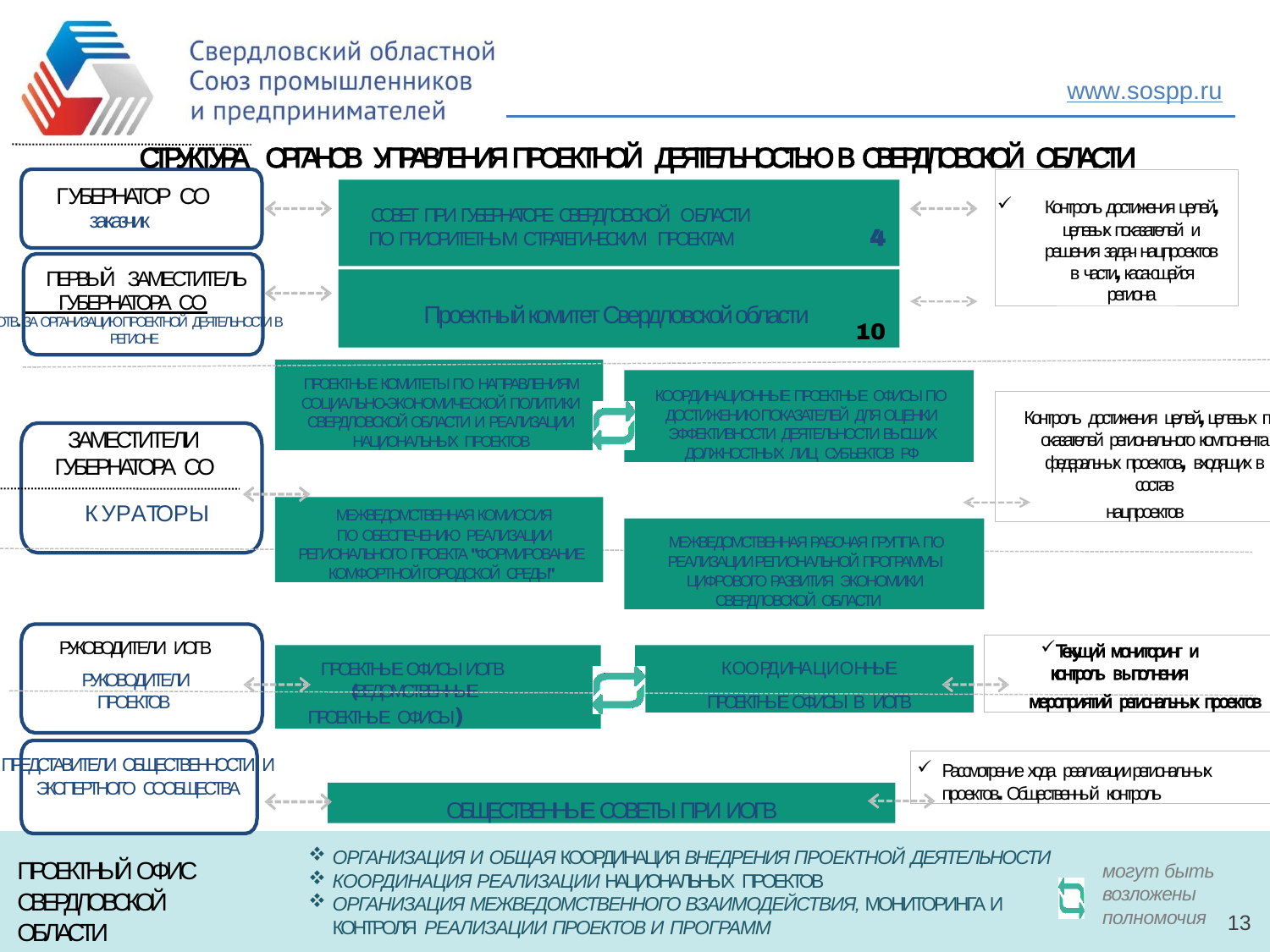

www.sospp.ru
# СТРУКТУРА   ОРГАНОВ   УПРАВЛЕНИЯ ПРОЕКТНОЙ   ДЕЯТЕЛЬНОСТЬЮ В      СВЕРДЛОВСКОЙ   ОБЛАСТИ

4

Контроль достижения целей,  целевых показателей и
решения задач нацпроектов  в части, касающейся  региона
             Г УБЕРНАТОР СО

             заказчик

   СОВЕТ  ПРИ ГУБЕРНАТОРЕ  СВЕРДЛОВСКОЙ  О БЛАСТИ
ПО ПРИОРИТЕТНЫМ  С ТРАТЕГИЧЕСКИМ  ПРОЕКТАМ

10

Проектный комитет Свердловской области

                      ПЕРВЫЙ  ЗАМЕСТИТЕЛЬ
         ГУБЕРНАТОРА  СО

    ОТВ. ЗА ОРГАНИЗАЦИЮ ПРОЕКТНОЙ  ДЕЯТЕЛЬНОСТИ В РЕГИОНЕ
ПРОЕКТНЫЕ КОМИТЕТЫ ПО НАПРАВЛЕНИЯМ  СОЦИАЛЬНО-ЭКОНОМИЧЕСКОЙ ПОЛИТИКИ  СВЕРДЛОВСКОЙ ОБЛАСТИ И РЕАЛИЗАЦИИ  НАЦИОНАЛЬНЫХ ПРОЕКТОВ
КООРДИНАЦИОННЫЕ ПРОЕКТНЫЕ  ОФИСЫ ПО  ДОСТИЖЕНИЮ ПОКАЗАТЕЛЕЙ  ДЛЯ ОЦЕНКИ  ЭФФЕКТИВНОСТИ  ДЕЯТЕЛЬНОСТИ ВЫСШИХ  ДОЛЖНОСТНЫХ  ЛИЦ  СУБЪЕКТОВ РФ
        Контроль  достижения целей, целевых  п оказателей  регионального компонента  федеральных  проектов,  входящих в состав
       нацпроектов

ЗАМЕСТИТЕЛИ  ГУБЕРНАТОРА СО

            К УРАТОРЫ
МЕЖВЕДОМСТВЕННАЯ КОМИССИЯ  ПО ОБЕСПЕЧЕНИЮ РЕАЛИЗАЦИИ
РЕГИОНАЛЬНОГО ПРОЕКТА "ФОРМИРОВАНИЕ  КОМФОРТНОЙ ГОРОДСКОЙ СРЕДЫ"

МЕЖВЕДОМСТВЕННАЯ РАБОЧАЯ ГРУППА ПО  РЕАЛИЗАЦИИ РЕГИОНАЛЬНОЙ ПРОГРАММЫ  ЦИФРОВОГО РАЗВИТИЯ ЭКОНОМИКИ
СВЕРДЛОВСКОЙ ОБЛАСТИ

         РУКОВОДИТЕЛИ ИОГВ
Текущий  мониторинг  и контроль  в ыполнения
мероприятий  региональных  проектов
ПРОЕКТНЫЕ ОФИСЫ ИОГВ  (ВЕДОМСТВЕННЫЕ
ПРОЕКТНЫЕ ОФИСЫ)
КООРДИНАЦИОННЫЕ
ПРОЕКТНЫЕ ОФИСЫ  В  ИОГВ
       РУКОВОДИТЕЛИ     ПРОЕКТОВ

ПРЕДСТАВИТЕЛИ  ОБЩЕСТВЕННОСТИ И
ЭКСПЕРТНОГО СООБЩЕСТВА
Рассмотрение хода реализациирегиональных проектов. Общественный контроль
ОБЩЕСТВЕННЫЕ СОВЕТЫ ПРИ ИОГВ

ОРГАНИЗАЦИЯ И ОБЩАЯ КООРДИНАЦИЯ ВНЕДРЕНИЯ ПРОЕКТНОЙ ДЕЯТЕЛЬНОСТИ
КООРДИНАЦИЯ РЕАЛИЗАЦИИ НАЦИОНАЛЬНЫХ ПРОЕКТОВ
ОРГАНИЗАЦИЯ МЕЖВЕДОМСТВЕННОГО ВЗАИМОДЕЙСТВИЯ, МОНИТОРИНГА И КОНТРОЛЯ  РЕАЛИЗАЦИИ ПРОЕКТОВ И ПРОГРАММ
ПРОЕКТНЫЙ ОФИС
СВЕРДЛОВСКОЙ
ОБЛАСТИ
могут быть возложены  полномочия

13